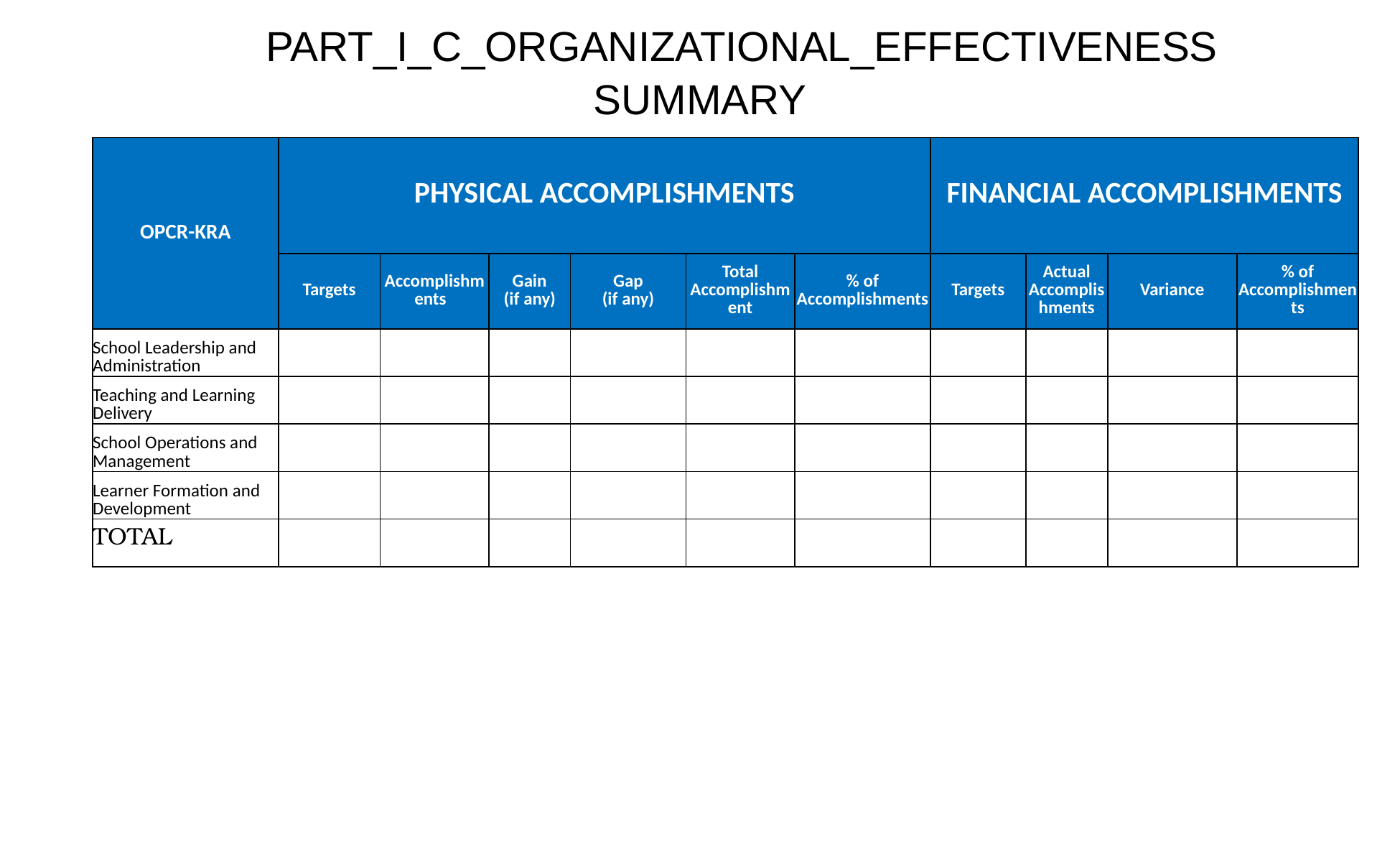

PART_I_C_ORGANIZATIONAL_EFFECTIVENESS
SUMMARY
| OPCR-KRA | PHYSICAL ACCOMPLISHMENTS |  |  |  |  |  | FINANCIAL ACCOMPLISHMENTS |  |  |  |
| --- | --- | --- | --- | --- | --- | --- | --- | --- | --- | --- |
|  | Targets | Accomplishments | Gain (if any) | Gap (if any) | Total Accomplishment | % of Accomplishments | Targets | Actual Accomplishments | Variance | % of Accomplishments |
| School Leadership and Administration |  |  |  |  |  |  |  |  |  |  |
| Teaching and Learning Delivery |  |  |  |  |  |  |  |  |  |  |
| School Operations and Management |  |  |  |  |  |  |  |  |  |  |
| Learner Formation and Development |  |  |  |  |  |  |  |  |  |  |
| TOTAL |  |  |  |  |  |  |  |  |  |  |